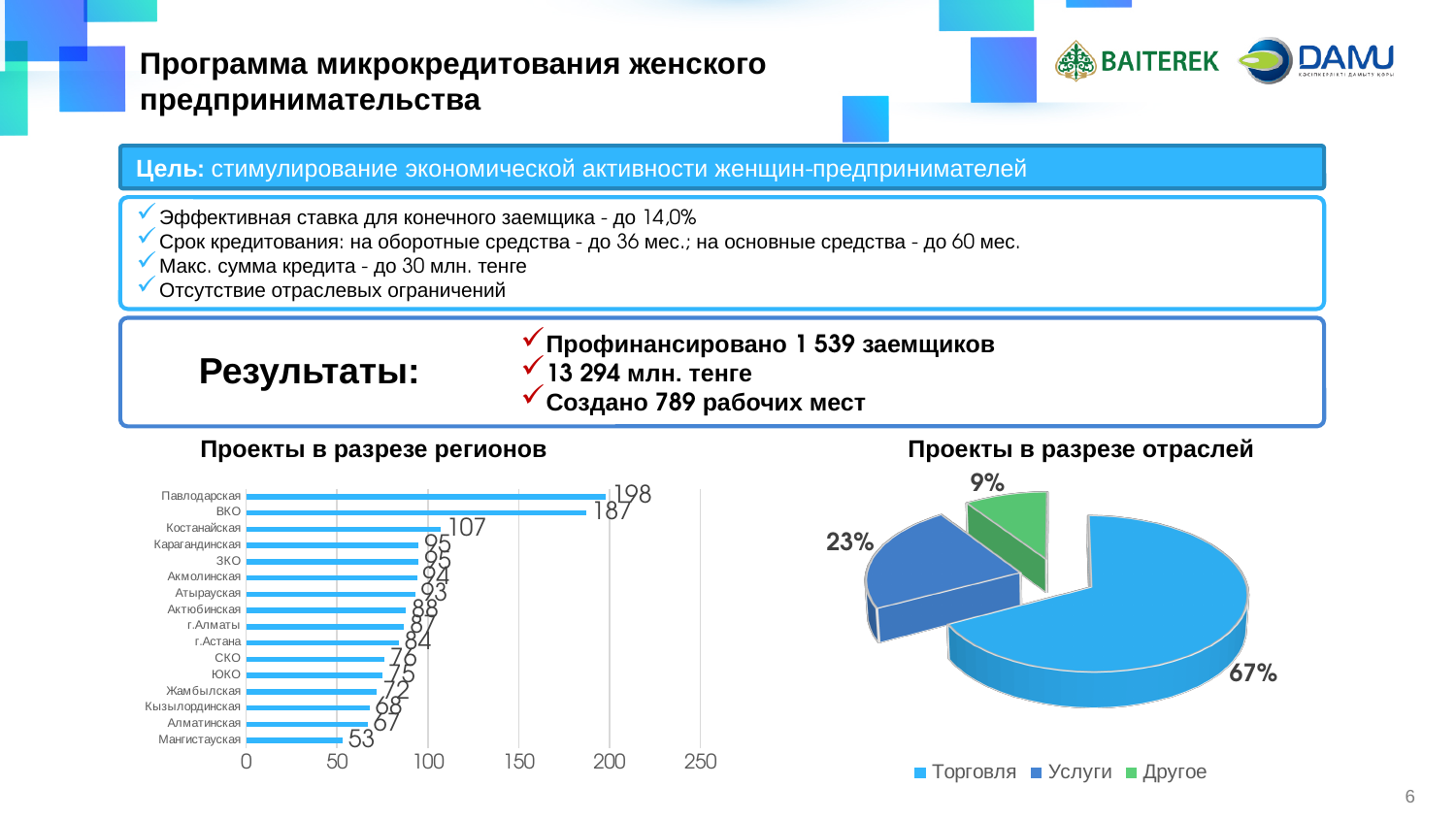

Программа микрокредитования женского предпринимательства
Цель: стимулирование экономической активности женщин-предпринимателей
Эффективная ставка для конечного заемщика - до 14,0%
Срок кредитования: на оборотные средства - до 36 мес.; на основные средства - до 60 мес.
Макс. сумма кредита - до 30 млн. тенге
Отсутствие отраслевых ограничений
Профинансировано 1 539 заемщиков
13 294 млн. тенге
Создано 789 рабочих мест
Результаты:
Проекты в разрезе регионов
Проекты в разрезе отраслей

### Chart

| Category |  |
|---|---|
| Мангистауская | 53.0 |
| Алматинская | 67.0 |
| Кызылординская | 68.0 |
| Жамбылская | 72.0 |
| ЮКО | 75.0 |
| СКО | 76.0 |
| г.Астана | 84.0 |
| г.Алматы | 87.0 |
| Актюбинская | 88.0 |
| Атырауская | 93.0 |
| Акмолинская | 94.0 |
| ЗКО | 95.0 |
| Карагандинская | 95.0 |
| Костанайская | 107.0 |
| ВКО | 187.0 |
| Павлодарская | 198.0 |

[unsupported chart]

6